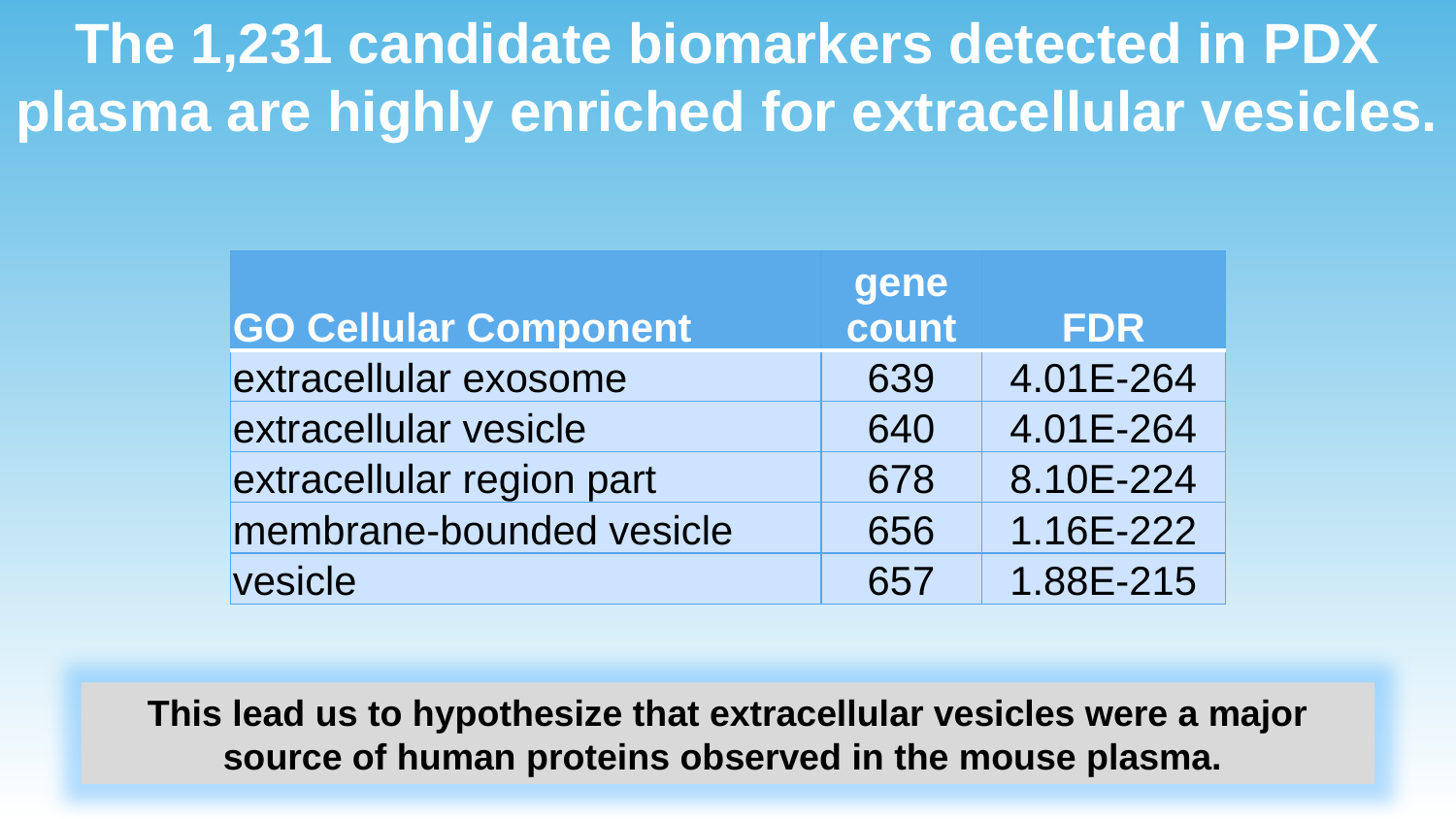

The 1,231 candidate biomarkers detected in PDX plasma are highly enriched for extracellular vesicles.
| GO Cellular Component | gene count | FDR |
| --- | --- | --- |
| extracellular exosome | 639 | 4.01E-264 |
| extracellular vesicle | 640 | 4.01E-264 |
| extracellular region part | 678 | 8.10E-224 |
| membrane-bounded vesicle | 656 | 1.16E-222 |
| vesicle | 657 | 1.88E-215 |
This lead us to hypothesize that extracellular vesicles were a major source of human proteins observed in the mouse plasma.